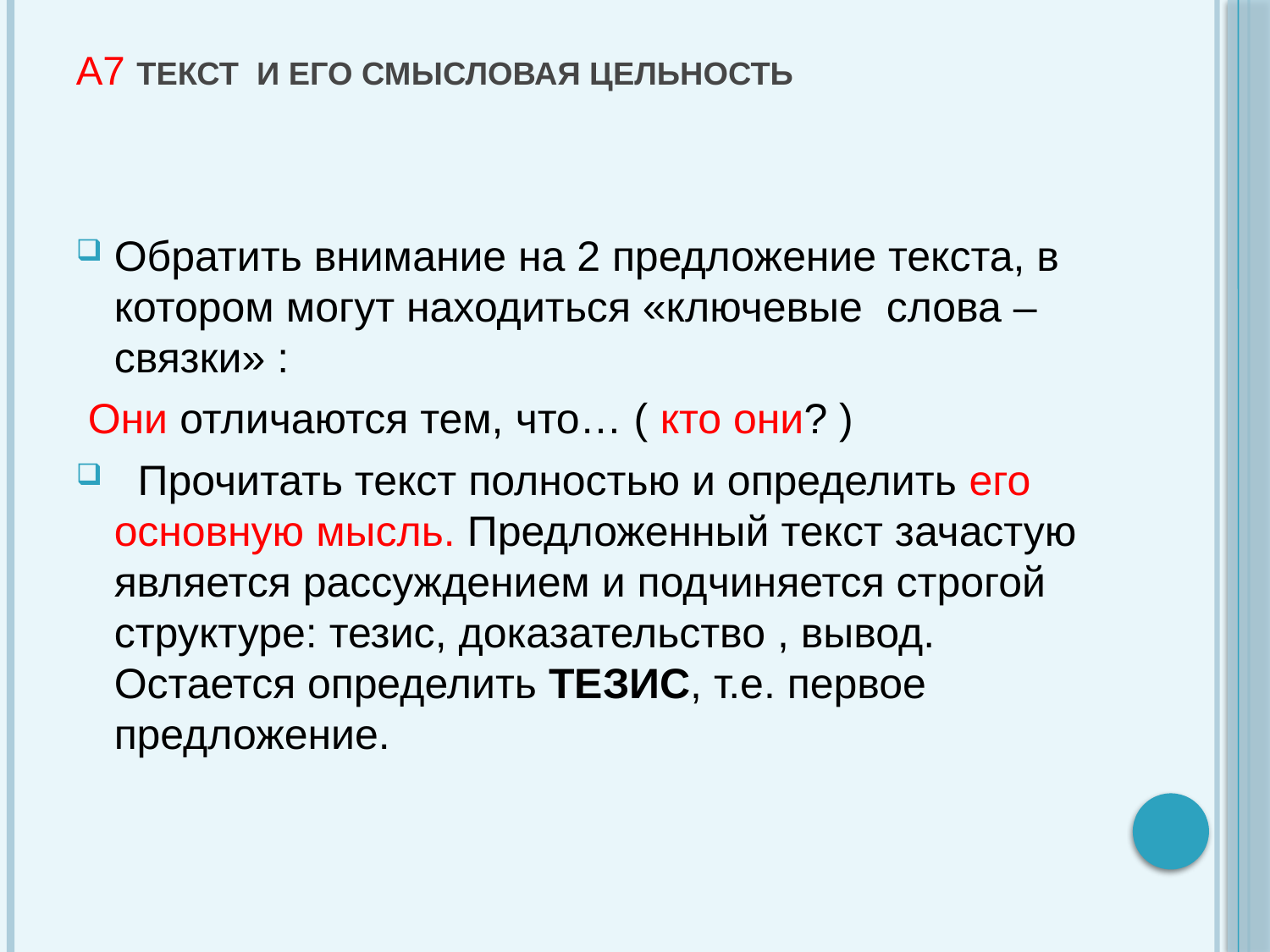

# А7 Текст  и его смысловая цельность
Обратить внимание на 2 предложение текста, в котором могут находиться «ключевые  слова –связки» :
 Они отличаются тем, что… ( кто они? )
  Прочитать текст полностью и определить его основную мысль. Предложенный текст зачастую является рассуждением и подчиняется строгой структуре: тезис, доказательство , вывод. Остается определить ТЕЗИС, т.е. первое предложение.